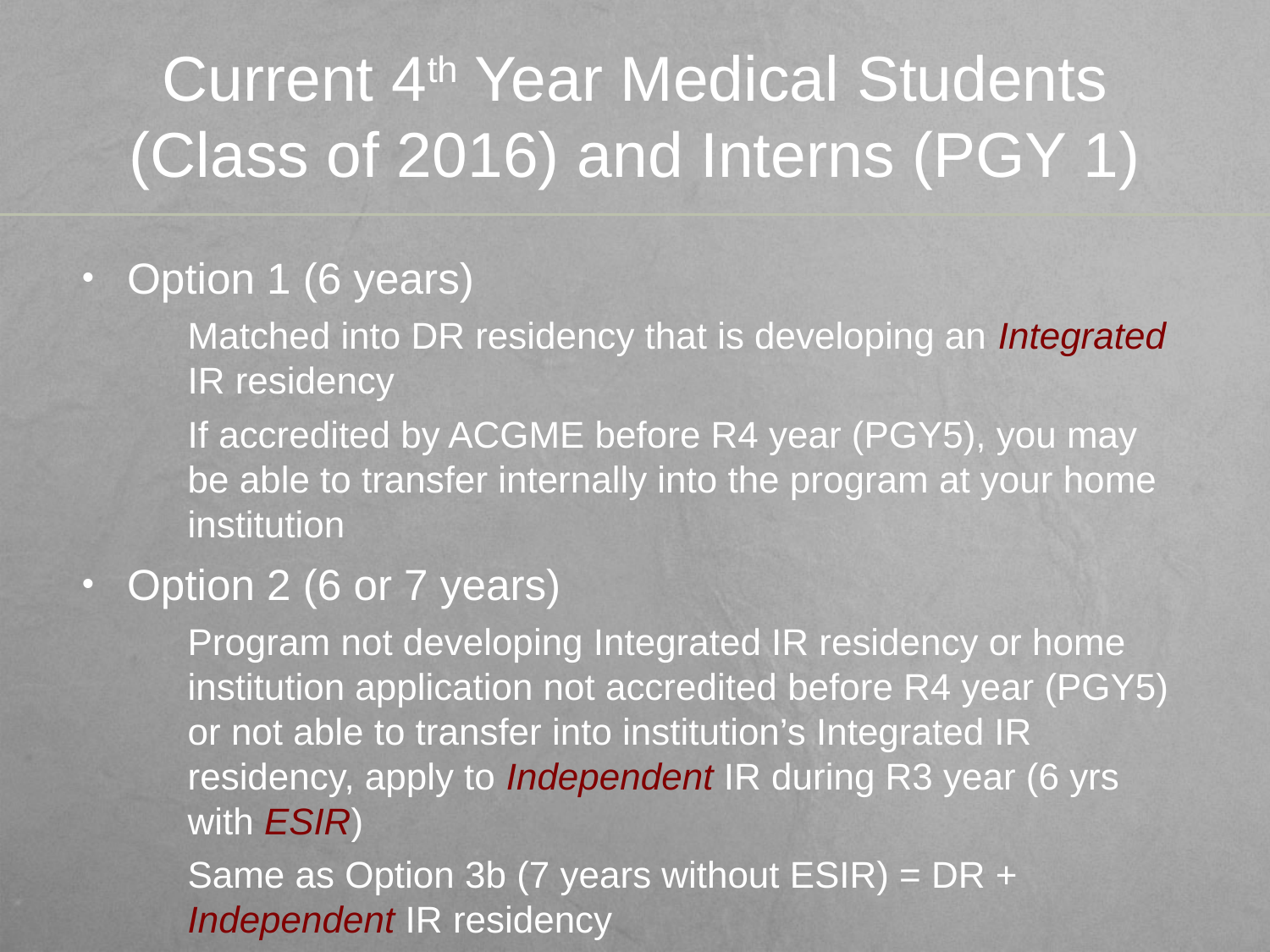

# Current 4th Year Medical Students (Class of 2016) and Interns (PGY 1)
Option 1 (6 years)
Matched into DR residency that is developing an Integrated IR residency
If accredited by ACGME before R4 year (PGY5), you may be able to transfer internally into the program at your home institution
Option 2 (6 or 7 years)
Program not developing Integrated IR residency or home institution application not accredited before R4 year (PGY5) or not able to transfer into institution’s Integrated IR residency, apply to Independent IR during R3 year (6 yrs with ESIR)
Same as Option 3b (7 years without ESIR) = DR + Independent IR residency